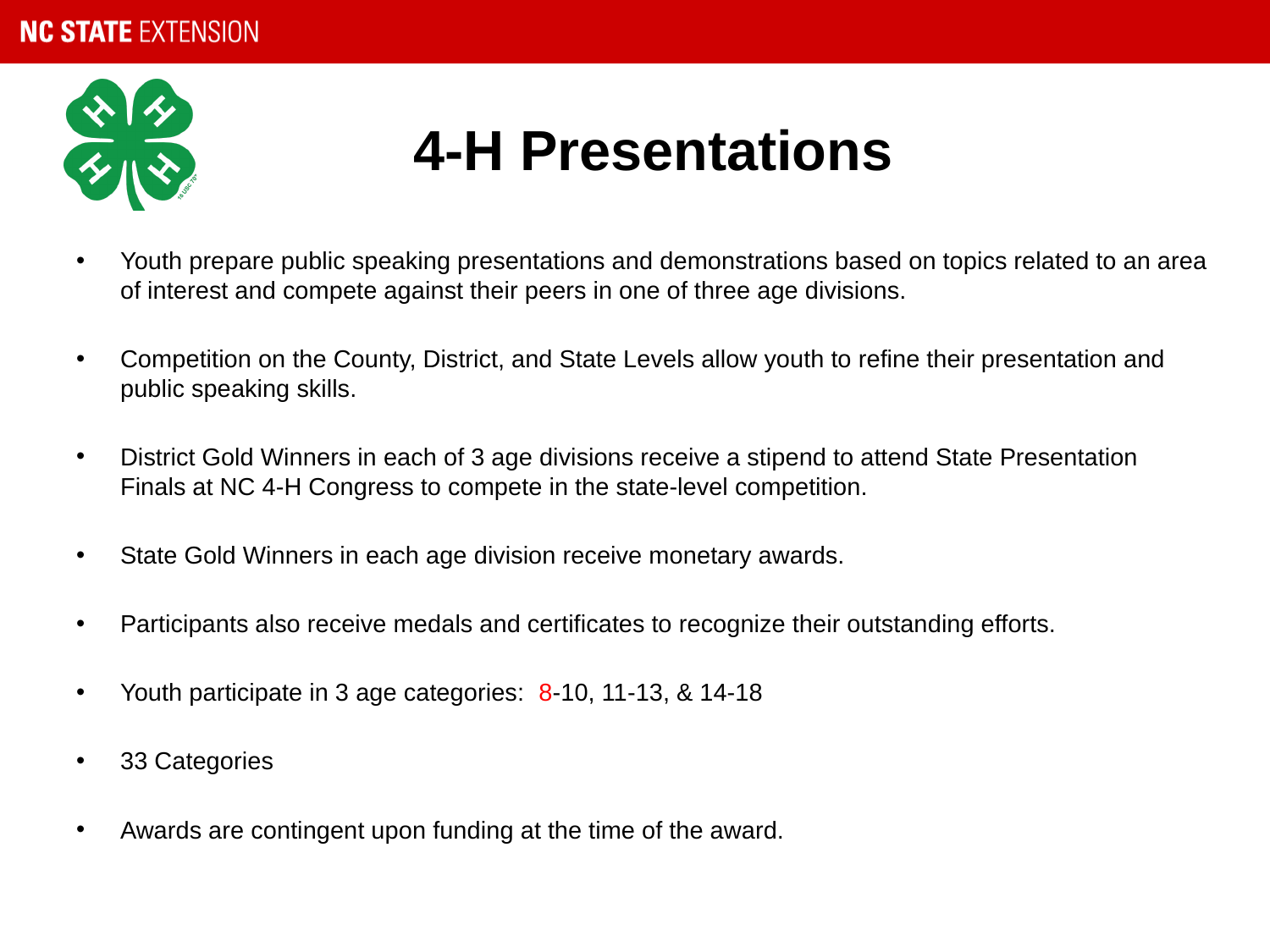

# 4-H Presentations
Youth prepare public speaking presentations and demonstrations based on topics related to an area of interest and compete against their peers in one of three age divisions.

Competition on the County, District, and State Levels allow youth to refine their presentation and public speaking skills.

District Gold Winners in each of 3 age divisions receive a stipend to attend State Presentation Finals at NC 4-H Congress to compete in the state-level competition.

State Gold Winners in each age division receive monetary awards.

Participants also receive medals and certificates to recognize their outstanding efforts.

Youth participate in 3 age categories:  8-10, 11-13, & 14-18

33 Categories

Awards are contingent upon funding at the time of the award.